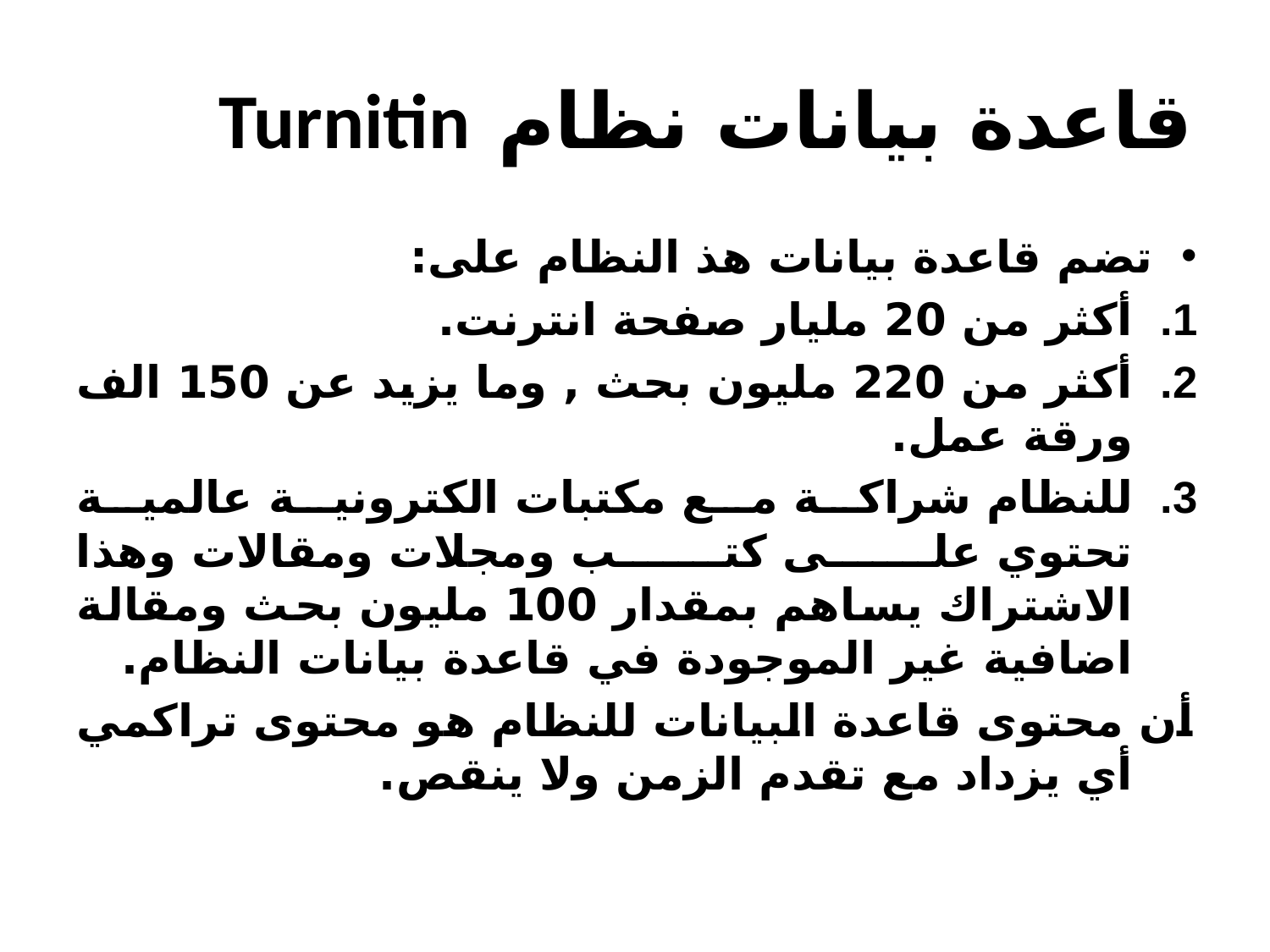

# قاعدة بيانات نظام Turnitin
تضم قاعدة بيانات هذ النظام على:
أكثر من 20 مليار صفحة انترنت.
أكثر من 220 مليون بحث , وما يزيد عن 150 الف ورقة عمل.
للنظام شراكة مع مكتبات الكترونية عالمية تحتوي على كتب ومجلات ومقالات وهذا الاشتراك يساهم بمقدار 100 مليون بحث ومقالة اضافية غير الموجودة في قاعدة بيانات النظام.
أن محتوى قاعدة البيانات للنظام هو محتوى تراكمي أي يزداد مع تقدم الزمن ولا ينقص.